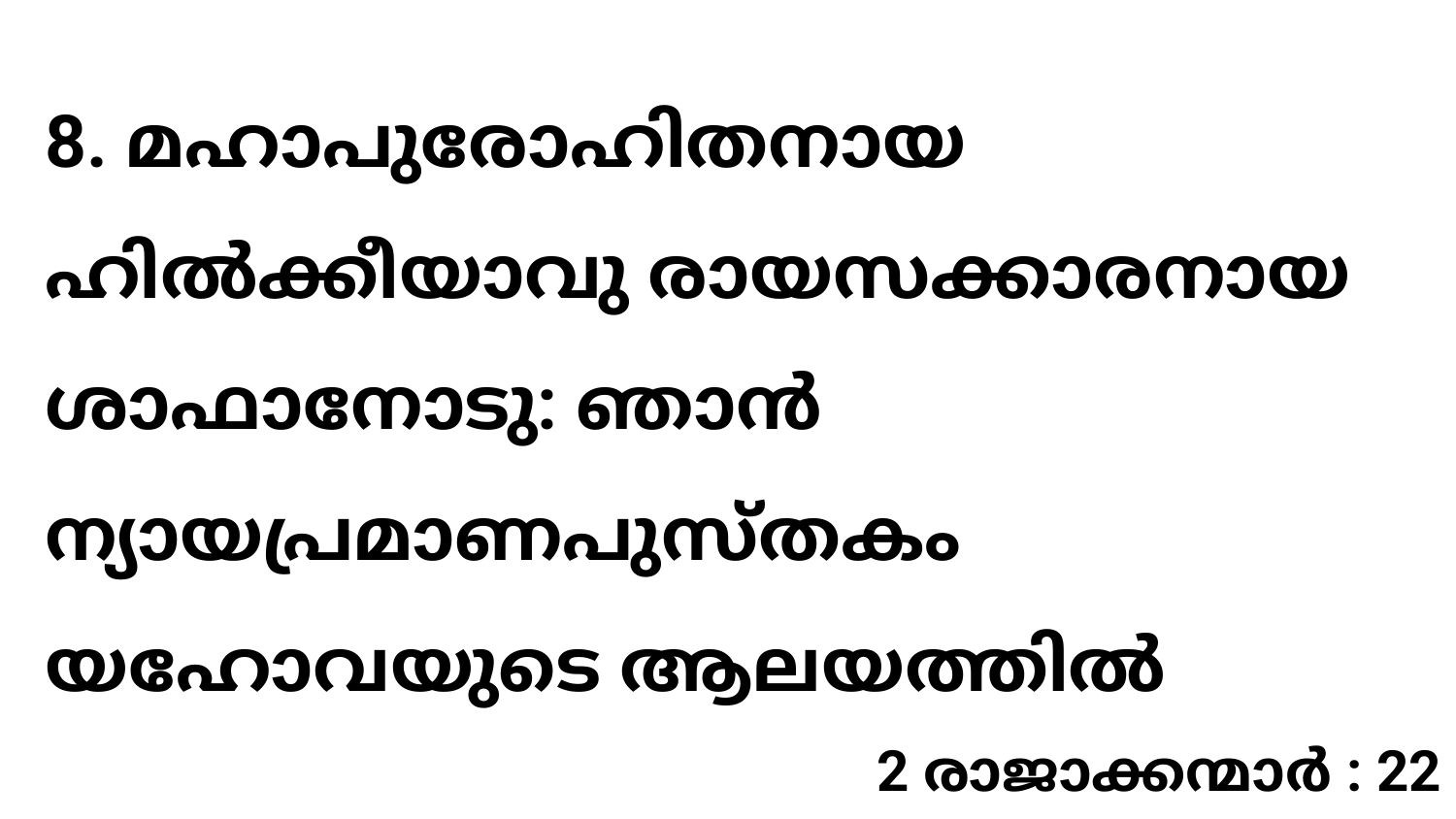

8. മഹാപുരോഹിതനായ ഹിൽക്കീയാവു രായസക്കാരനായ ശാഫാനോടു: ഞാൻ ന്യായപ്രമാണപുസ്തകം യഹോവയുടെ ആലയത്തിൽ
2 രാജാക്കന്മാർ : 22